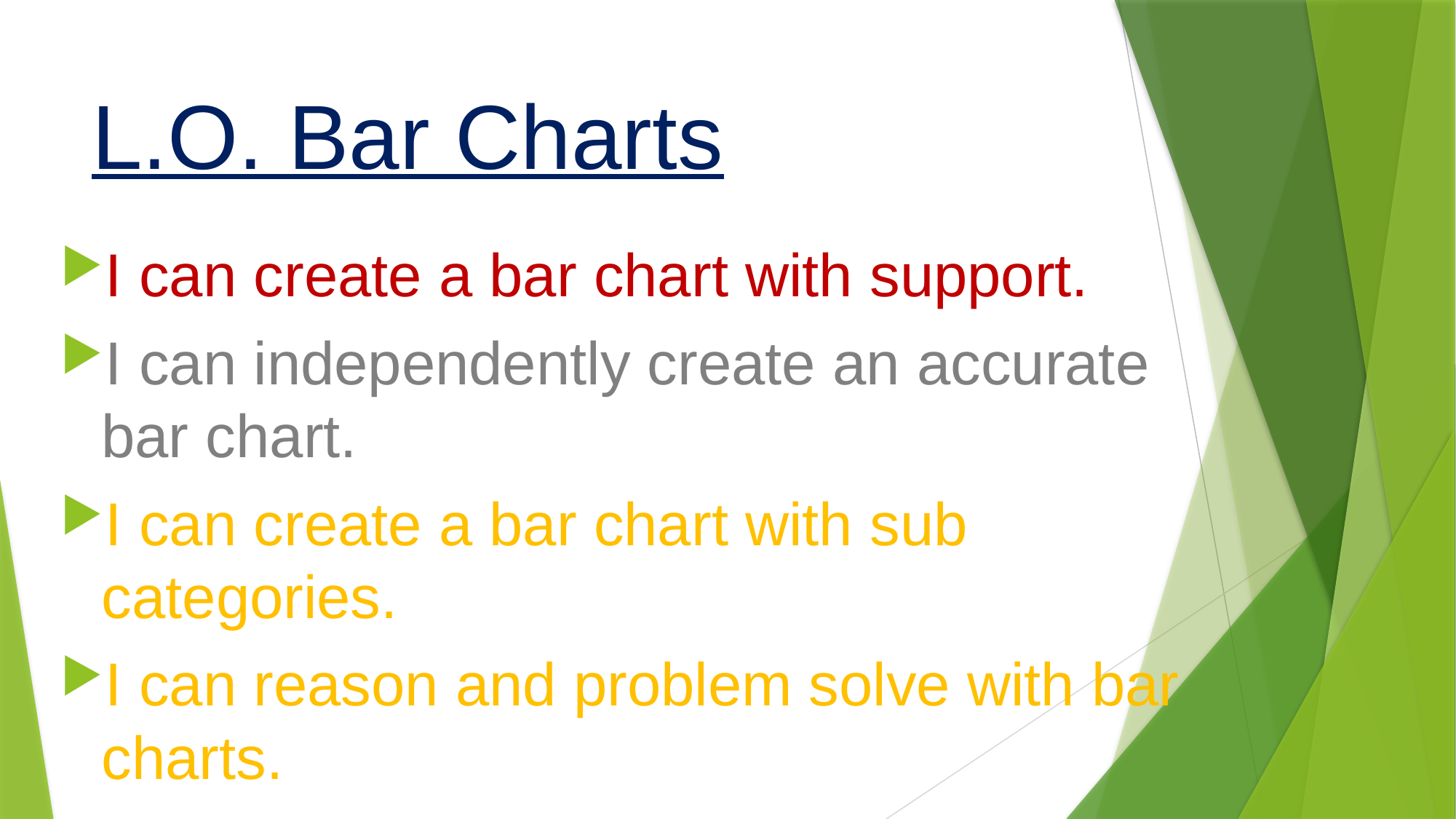

# L.O. Bar Charts
I can create a bar chart with support.
I can independently create an accurate bar chart.
I can create a bar chart with sub categories.
I can reason and problem solve with bar charts.